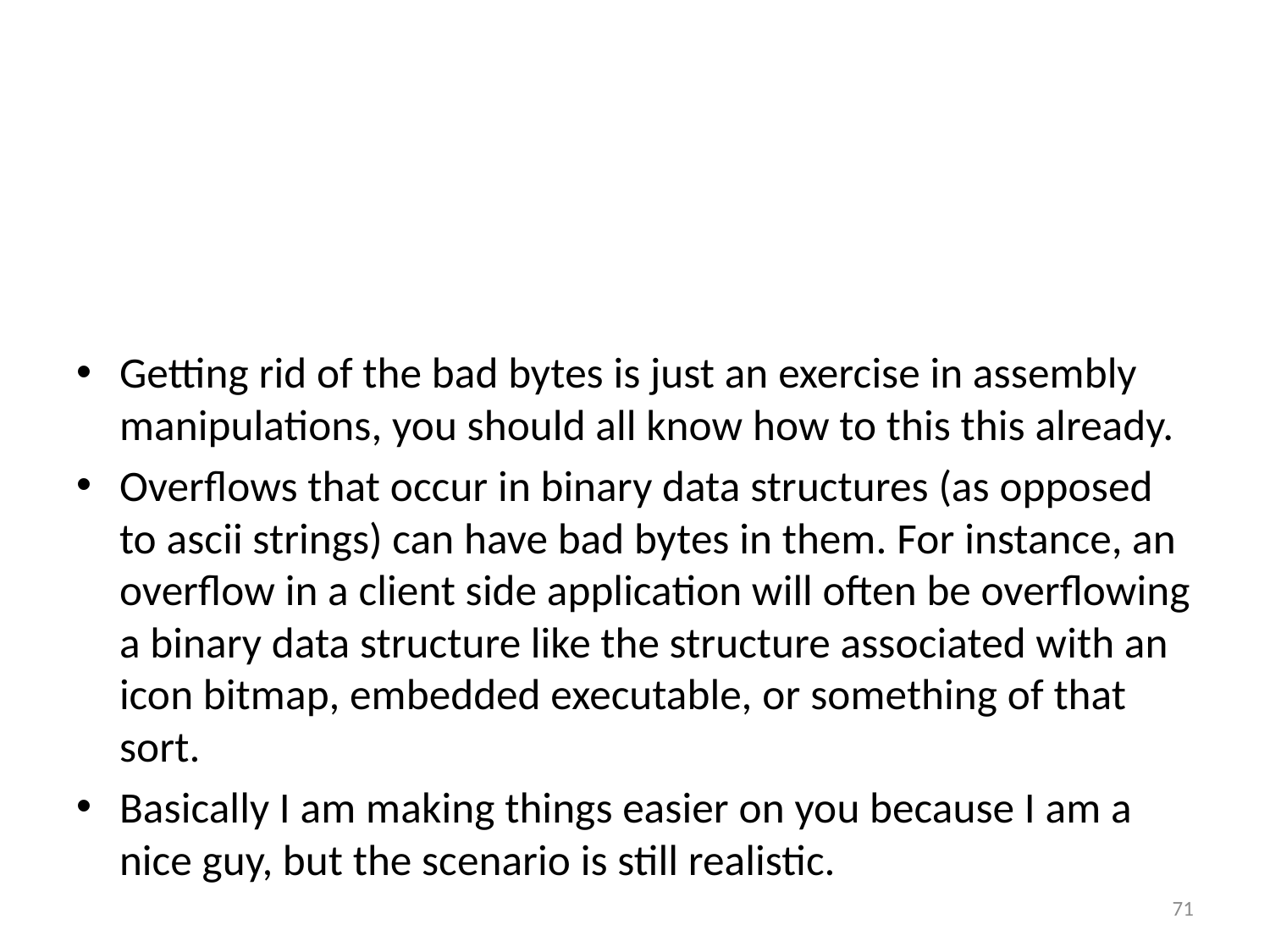

Getting rid of the bad bytes is just an exercise in assembly manipulations, you should all know how to this this already.
Overflows that occur in binary data structures (as opposed to ascii strings) can have bad bytes in them. For instance, an overflow in a client side application will often be overflowing a binary data structure like the structure associated with an icon bitmap, embedded executable, or something of that sort.
Basically I am making things easier on you because I am a nice guy, but the scenario is still realistic.

71